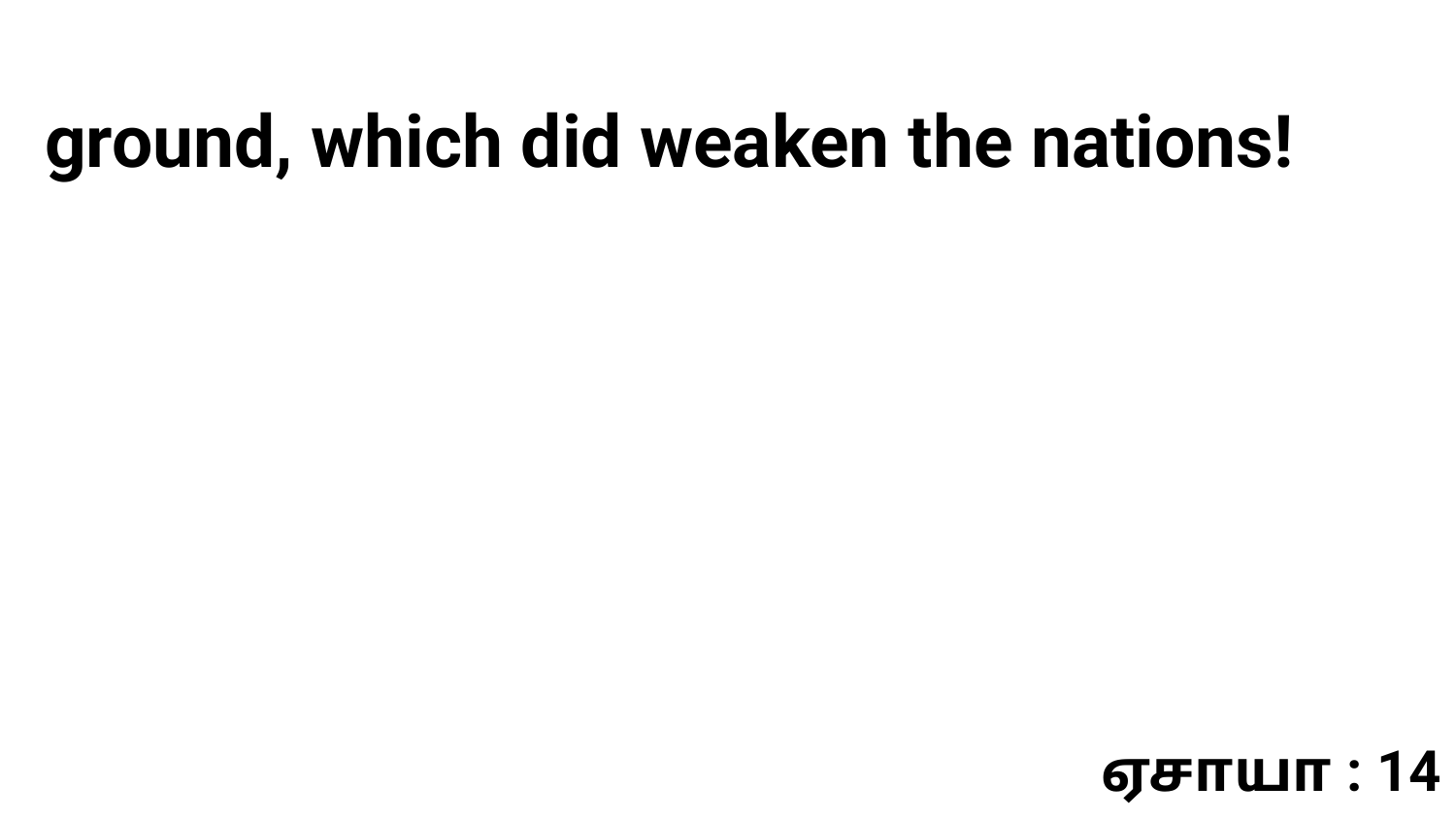

ground, which did weaken the nations!
ஏசாயா : 14